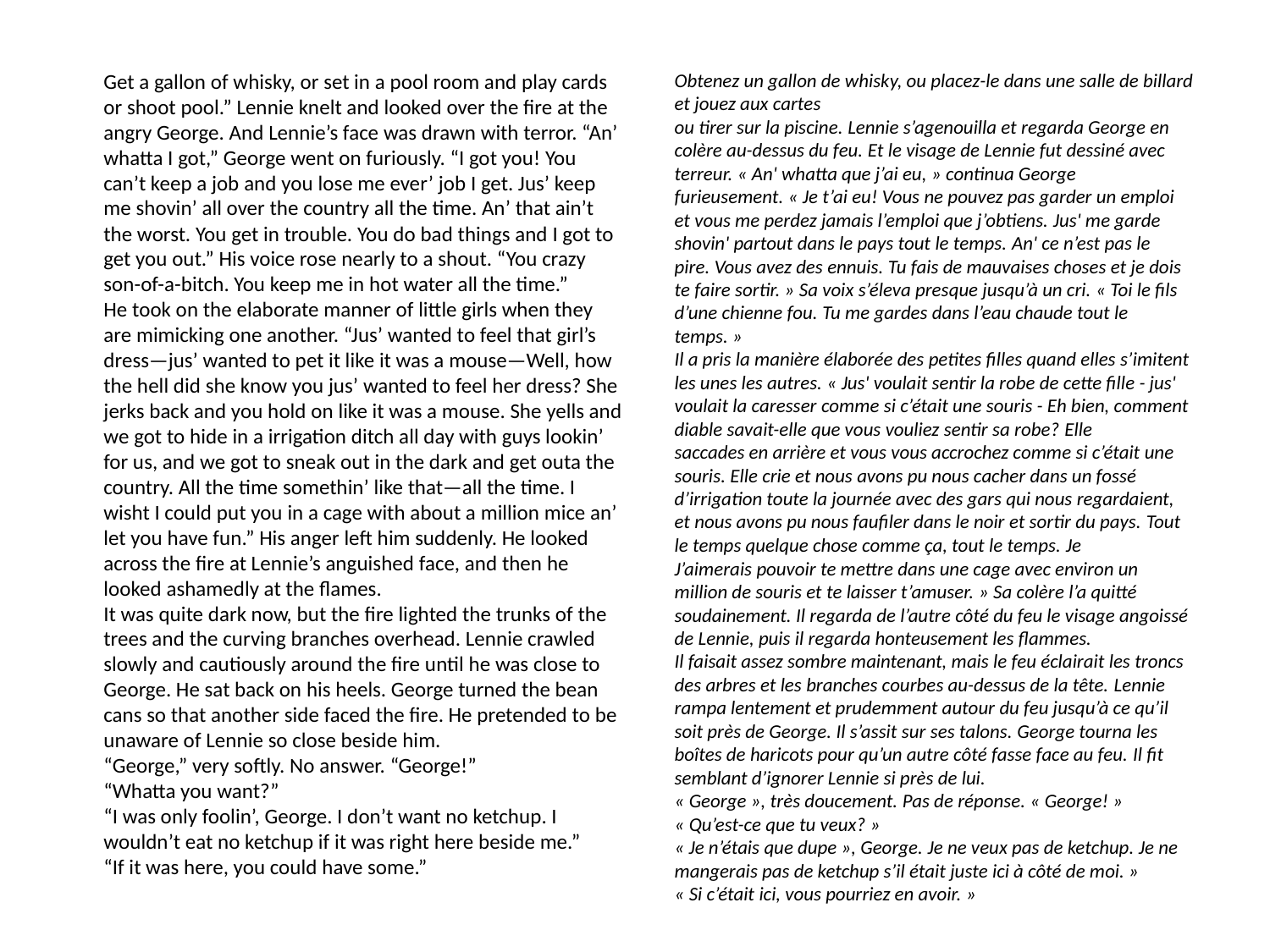

Get a gallon of whisky, or set in a pool room and play cards
or shoot pool.” Lennie knelt and looked over the fire at the angry George. And Lennie’s face was drawn with terror. “An’ whatta I got,” George went on furiously. “I got you! You can’t keep a job and you lose me ever’ job I get. Jus’ keep me shovin’ all over the country all the time. An’ that ain’t the worst. You get in trouble. You do bad things and I got to get you out.” His voice rose nearly to a shout. “You crazy son-of-a-bitch. You keep me in hot water all the time.”
He took on the elaborate manner of little girls when they are mimicking one another. “Jus’ wanted to feel that girl’s dress—jus’ wanted to pet it like it was a mouse—Well, how the hell did she know you jus’ wanted to feel her dress? She
jerks back and you hold on like it was a mouse. She yells and we got to hide in a irrigation ditch all day with guys lookin’ for us, and we got to sneak out in the dark and get outa the country. All the time somethin’ like that—all the time. I
wisht I could put you in a cage with about a million mice an’ let you have fun.” His anger left him suddenly. He looked across the fire at Lennie’s anguished face, and then he looked ashamedly at the flames.
It was quite dark now, but the fire lighted the trunks of the trees and the curving branches overhead. Lennie crawled slowly and cautiously around the fire until he was close to George. He sat back on his heels. George turned the bean cans so that another side faced the fire. He pretended to be unaware of Lennie so close beside him.
“George,” very softly. No answer. “George!”
“Whatta you want?”
“I was only foolin’, George. I don’t want no ketchup. I wouldn’t eat no ketchup if it was right here beside me.”
“If it was here, you could have some.”
Obtenez un gallon de whisky, ou placez-le dans une salle de billard et jouez aux cartes
ou tirer sur la piscine. Lennie s’agenouilla et regarda George en colère au-dessus du feu. Et le visage de Lennie fut dessiné avec terreur. « An' whatta que j’ai eu, » continua George furieusement. « Je t’ai eu! Vous ne pouvez pas garder un emploi et vous me perdez jamais l’emploi que j’obtiens. Jus' me garde shovin' partout dans le pays tout le temps. An' ce n’est pas le pire. Vous avez des ennuis. Tu fais de mauvaises choses et je dois te faire sortir. » Sa voix s’éleva presque jusqu’à un cri. « Toi le fils d’une chienne fou. Tu me gardes dans l’eau chaude tout le temps. »
Il a pris la manière élaborée des petites filles quand elles s’imitent les unes les autres. « Jus' voulait sentir la robe de cette fille - jus' voulait la caresser comme si c’était une souris - Eh bien, comment diable savait-elle que vous vouliez sentir sa robe? Elle
saccades en arrière et vous vous accrochez comme si c’était une souris. Elle crie et nous avons pu nous cacher dans un fossé d’irrigation toute la journée avec des gars qui nous regardaient, et nous avons pu nous faufiler dans le noir et sortir du pays. Tout le temps quelque chose comme ça, tout le temps. Je
J’aimerais pouvoir te mettre dans une cage avec environ un million de souris et te laisser t’amuser. » Sa colère l’a quitté soudainement. Il regarda de l’autre côté du feu le visage angoissé de Lennie, puis il regarda honteusement les flammes.
Il faisait assez sombre maintenant, mais le feu éclairait les troncs des arbres et les branches courbes au-dessus de la tête. Lennie rampa lentement et prudemment autour du feu jusqu’à ce qu’il soit près de George. Il s’assit sur ses talons. George tourna les boîtes de haricots pour qu’un autre côté fasse face au feu. Il fit semblant d’ignorer Lennie si près de lui.
« George », très doucement. Pas de réponse. « George! »
« Qu’est-ce que tu veux? »
« Je n’étais que dupe », George. Je ne veux pas de ketchup. Je ne mangerais pas de ketchup s’il était juste ici à côté de moi. »
« Si c’était ici, vous pourriez en avoir. »